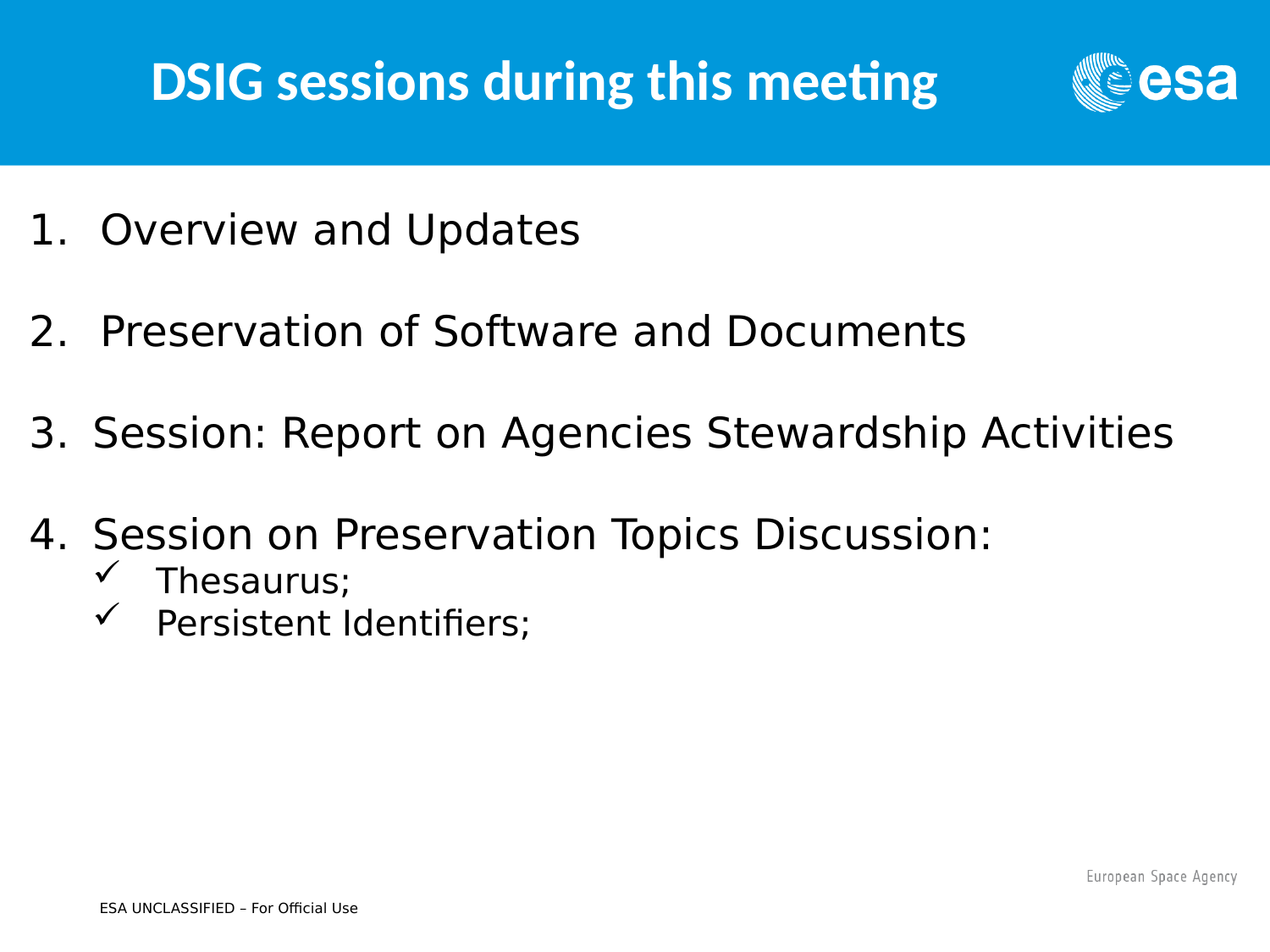

DSIG sessions during this meeting
Overview and Updates

Preservation of Software and Documents

Session: Report on Agencies Stewardship Activities

Session on Preservation Topics Discussion:
Thesaurus;
Persistent Identifiers;
ESA UNCLASSIFIED – For Official Use